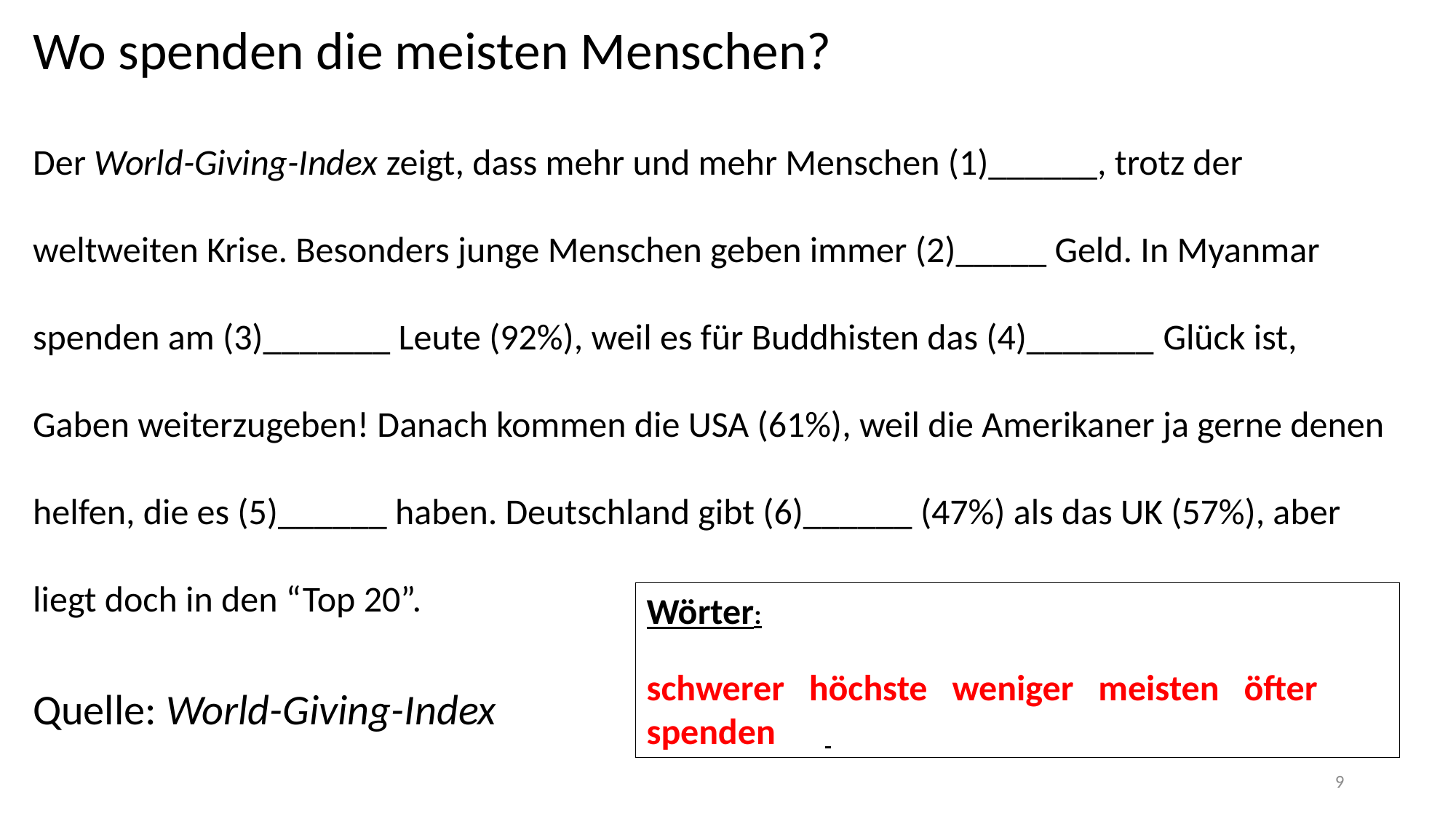

# Wo spenden die meisten Menschen?
Der World-Giving-Index zeigt, dass mehr und mehr Menschen (1)______, trotz der weltweiten Krise. Besonders junge Menschen geben immer (2)_____ Geld. In Myanmar spenden am (3)_______ Leute (92%), weil es für Buddhisten das (4)_______ Glück ist, Gaben weiterzugeben! Danach kommen die USA (61%), weil die Amerikaner ja gerne denen helfen, die es (5)______ haben. Deutschland gibt (6)______ (47%) als das UK (57%), aber liegt doch in den “Top 20”.
Quelle: World-Giving-Index
Wörter:

schwerer   höchste   weniger   meisten   öfter   spenden
9